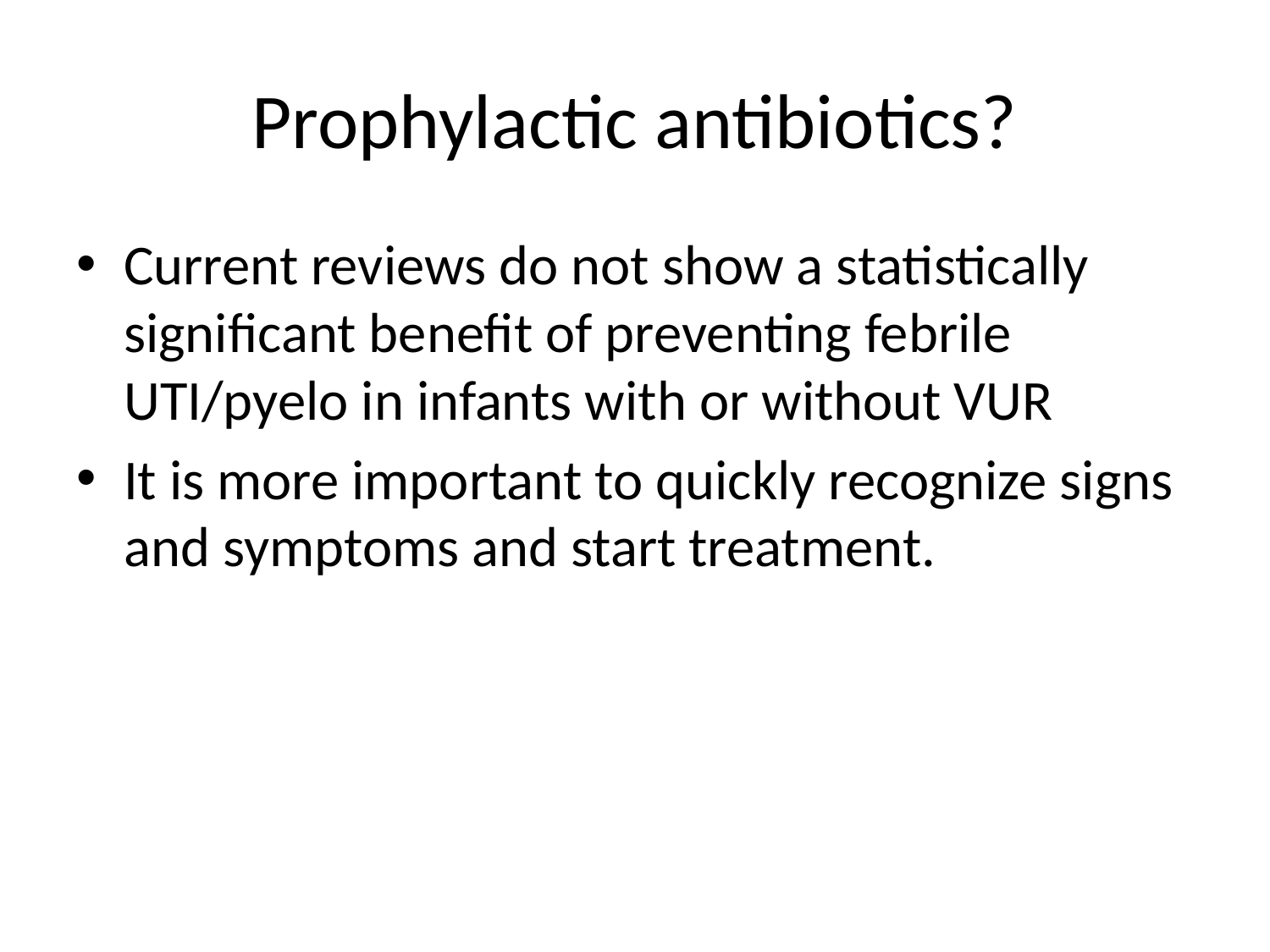

# Prophylactic antibiotics?
Current reviews do not show a statistically significant benefit of preventing febrile UTI/pyelo in infants with or without VUR
It is more important to quickly recognize signs and symptoms and start treatment.